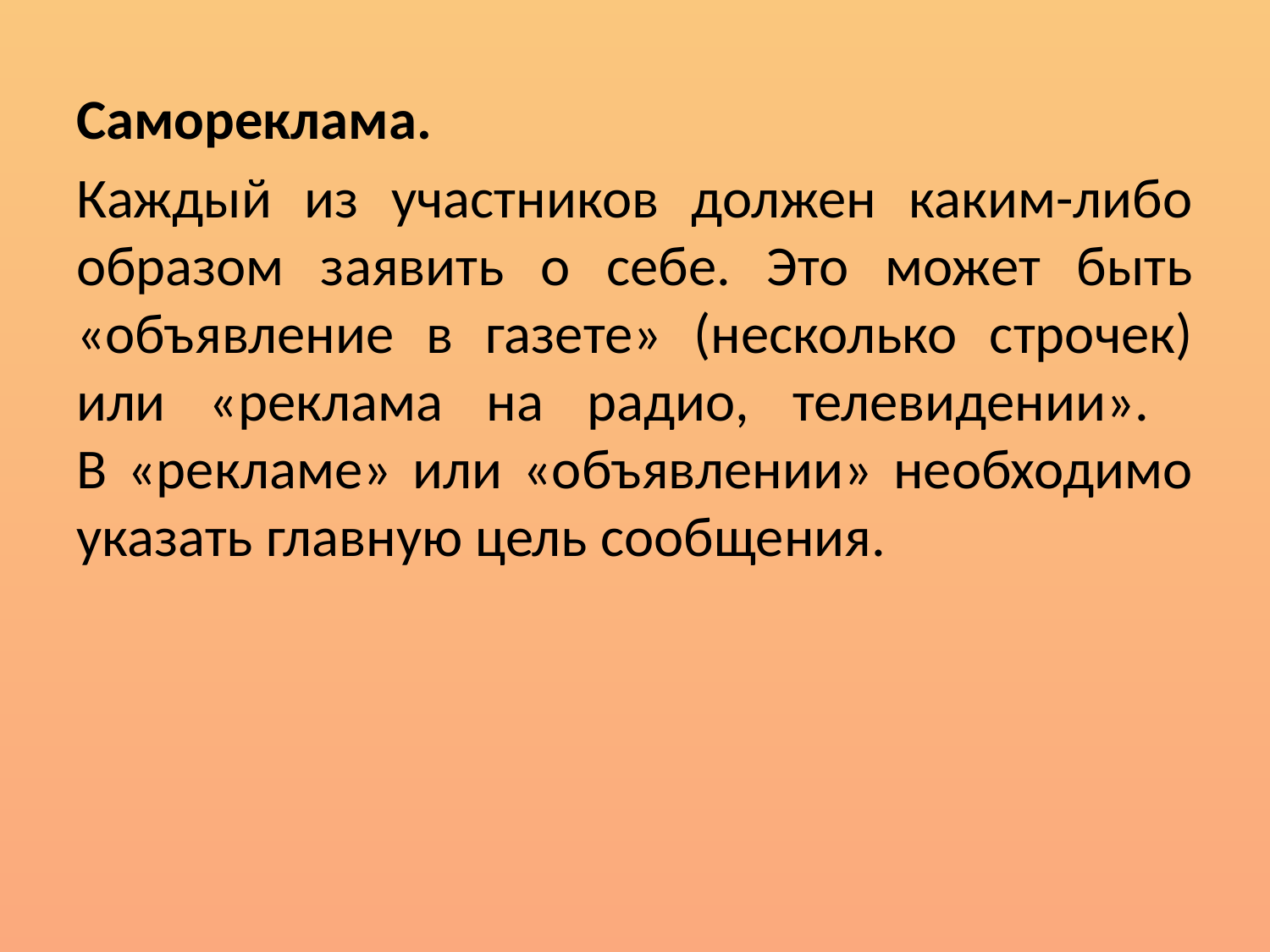

Самореклама.
Каждый из участников должен каким-либо образом заявить о себе. Это может быть «объявление в газете» (несколько строчек) или «реклама на радио, телевидении».
В «рекламе» или «объявлении» необходимо указать главную цель сообщения.